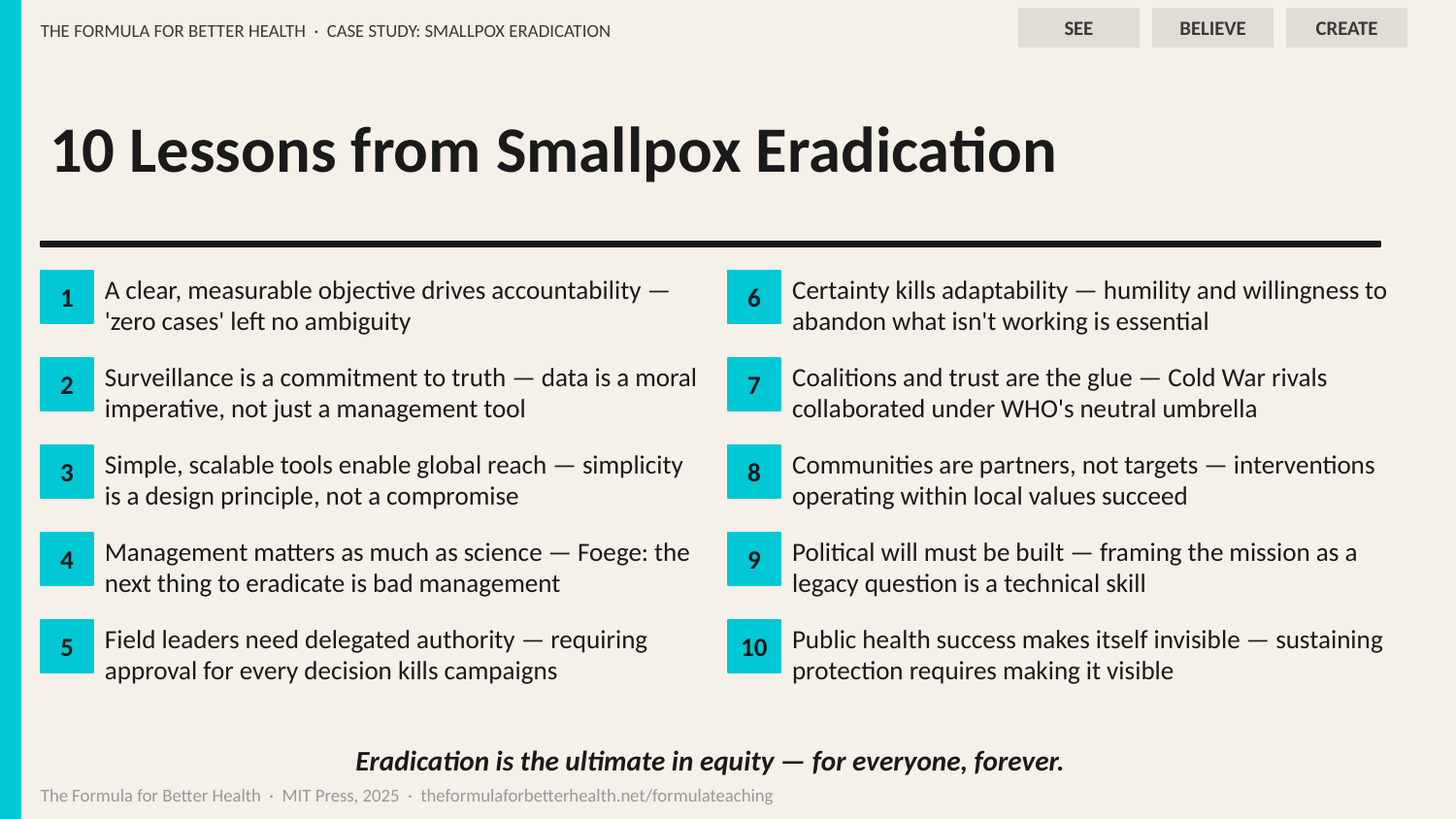

SEE

BELIEVE

CREATE
THE FORMULA FOR BETTER HEALTH  ·  CASE STUDY: SMALLPOX ERADICATION
10 Lessons from Smallpox Eradication

A clear, measurable objective drives accountability — 'zero cases' left no ambiguity
Certainty kills adaptability — humility and willingness to abandon what isn't working is essential

1

6
Surveillance is a commitment to truth — data is a moral imperative, not just a management tool
Coalitions and trust are the glue — Cold War rivals collaborated under WHO's neutral umbrella

2

7
Simple, scalable tools enable global reach — simplicity is a design principle, not a compromise
Communities are partners, not targets — interventions operating within local values succeed

3

8
Management matters as much as science — Foege: the next thing to eradicate is bad management
Political will must be built — framing the mission as a legacy question is a technical skill

4

9
Field leaders need delegated authority — requiring approval for every decision kills campaigns
Public health success makes itself invisible — sustaining protection requires making it visible

5

10
Eradication is the ultimate in equity — for everyone, forever.
The Formula for Better Health  ·  MIT Press, 2025  ·  theformulaforbetterhealth.net/formulateaching